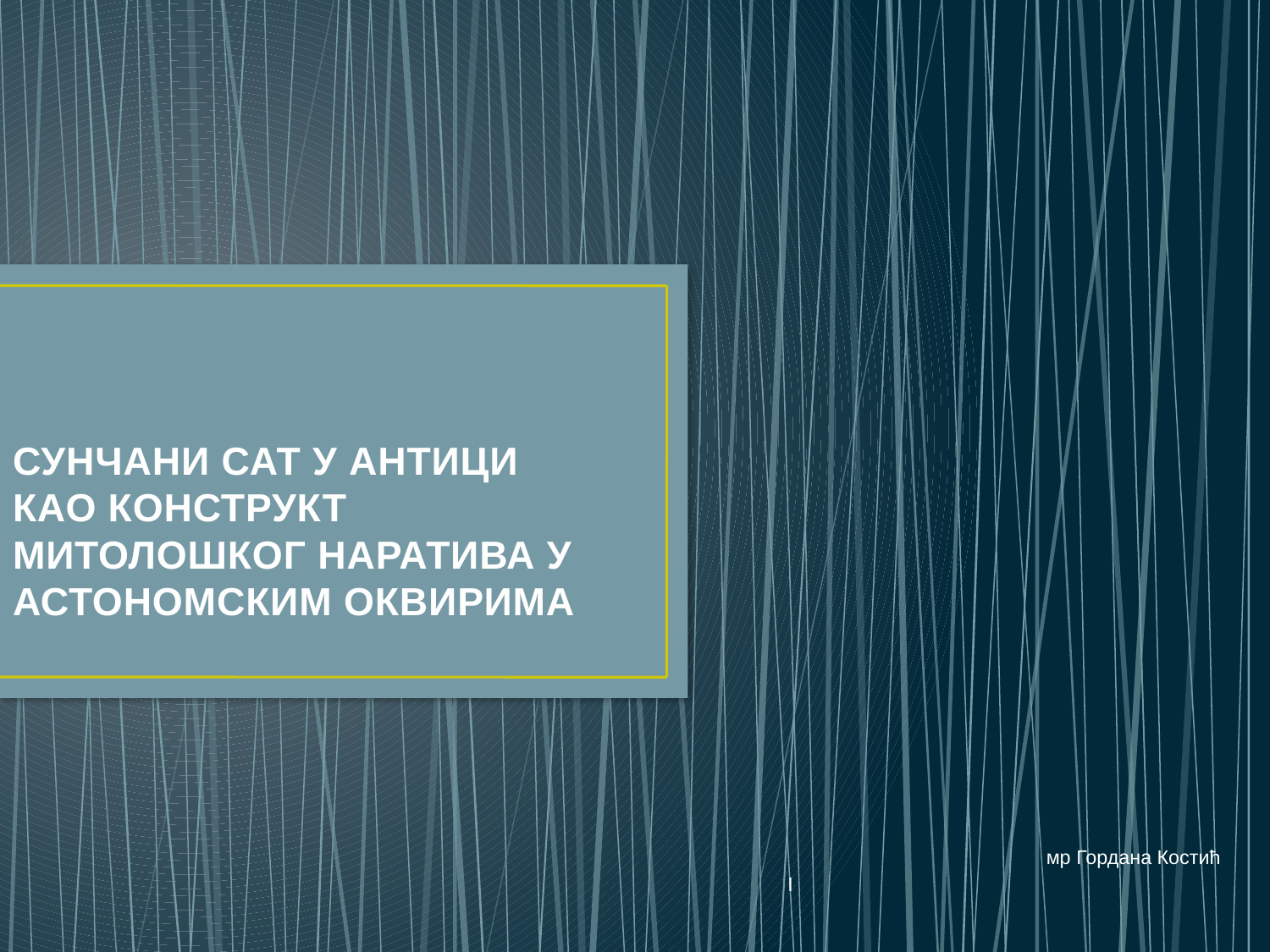

# СУНЧАНИ САТ У АНТИЦИ КАО КОНСТРУКТ МИТОЛОШКОГ НАРАТИВА У АСТОНОМСКИМ ОКВИРИМА
                                               мр Гордана Костић
I